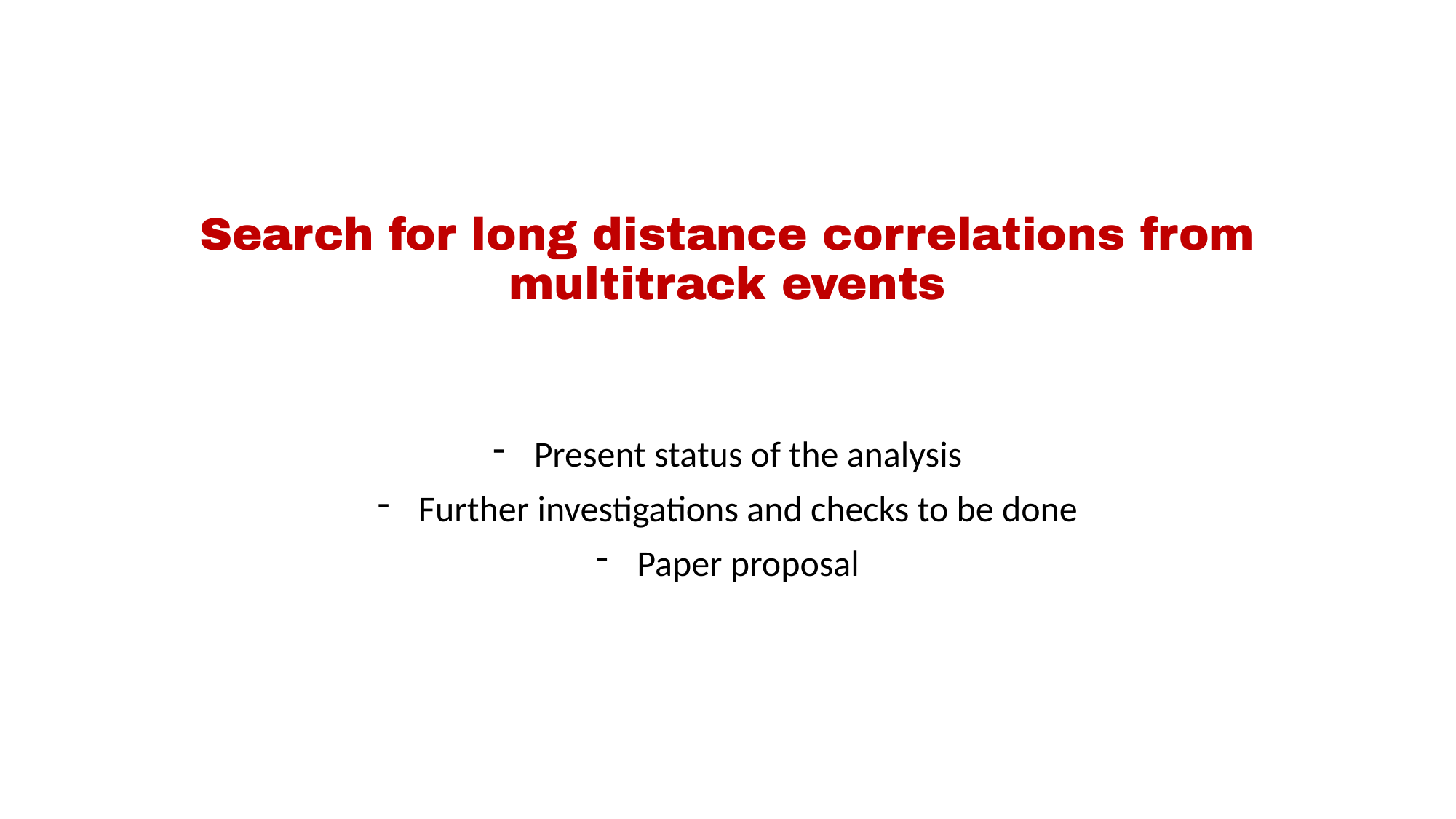

# Search for long distance correlations from multitrack events
Present status of the analysis
Further investigations and checks to be done
Paper proposal